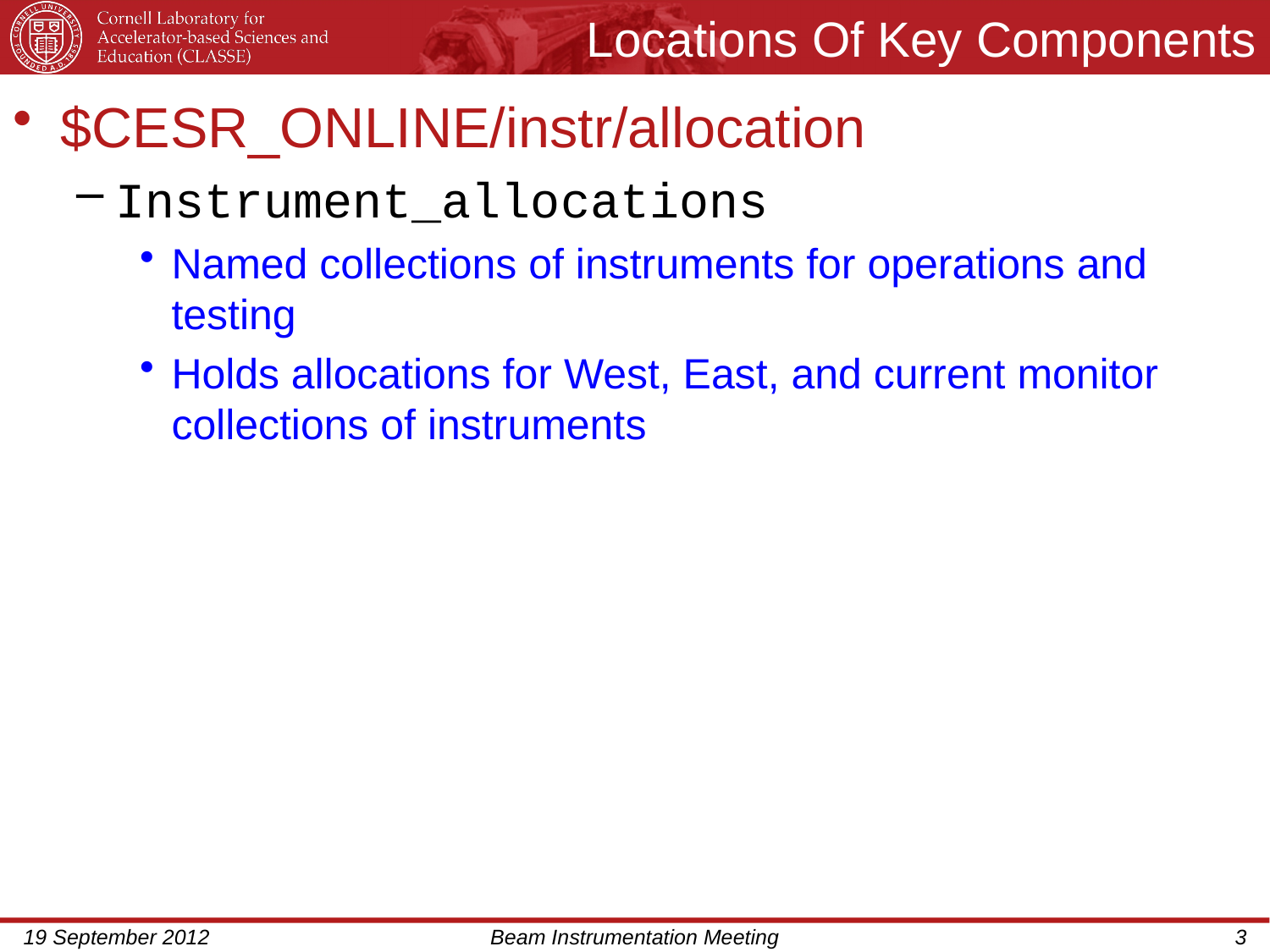

# Locations Of Key Components
$CESR_ONLINE/instr/allocation
Instrument_allocations
Named collections of instruments for operations and testing
Holds allocations for West, East, and current monitor collections of instruments

19 September 2012
Beam Instrumentation Meeting
3